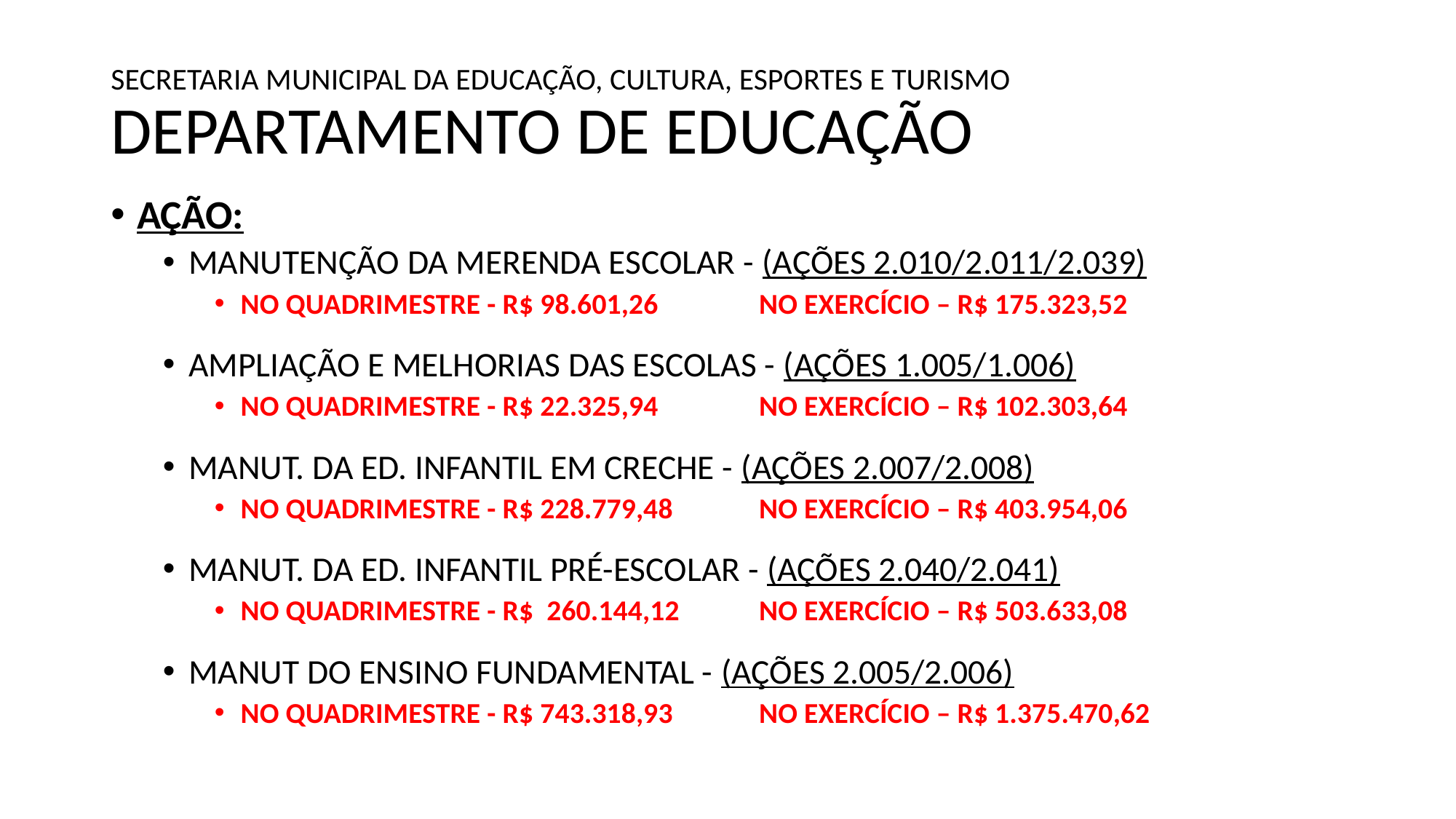

# SECRETARIA MUNICIPAL DA EDUCAÇÃO, CULTURA, ESPORTES E TURISMO DEPARTAMENTO DE EDUCAÇÃO
AÇÃO:
MANUTENÇÃO DA MERENDA ESCOLAR - (AÇÕES 2.010/2.011/2.039)
NO QUADRIMESTRE - R$ 98.601,26         	NO EXERCÍCIO – R$ 175.323,52

AMPLIAÇÃO E MELHORIAS DAS ESCOLAS - (AÇÕES 1.005/1.006)
NO QUADRIMESTRE - R$ 22.325,94         	NO EXERCÍCIO – R$ 102.303,64

MANUT. DA ED. INFANTIL EM CRECHE - (AÇÕES 2.007/2.008)
NO QUADRIMESTRE - R$ 228.779,48         	NO EXERCÍCIO – R$ 403.954,06

MANUT. DA ED. INFANTIL PRÉ-ESCOLAR - (AÇÕES 2.040/2.041)
NO QUADRIMESTRE - R$  260.144,12        	NO EXERCÍCIO – R$ 503.633,08

MANUT DO ENSINO FUNDAMENTAL - (AÇÕES 2.005/2.006)
NO QUADRIMESTRE - R$ 743.318,93         	NO EXERCÍCIO – R$ 1.375.470,62